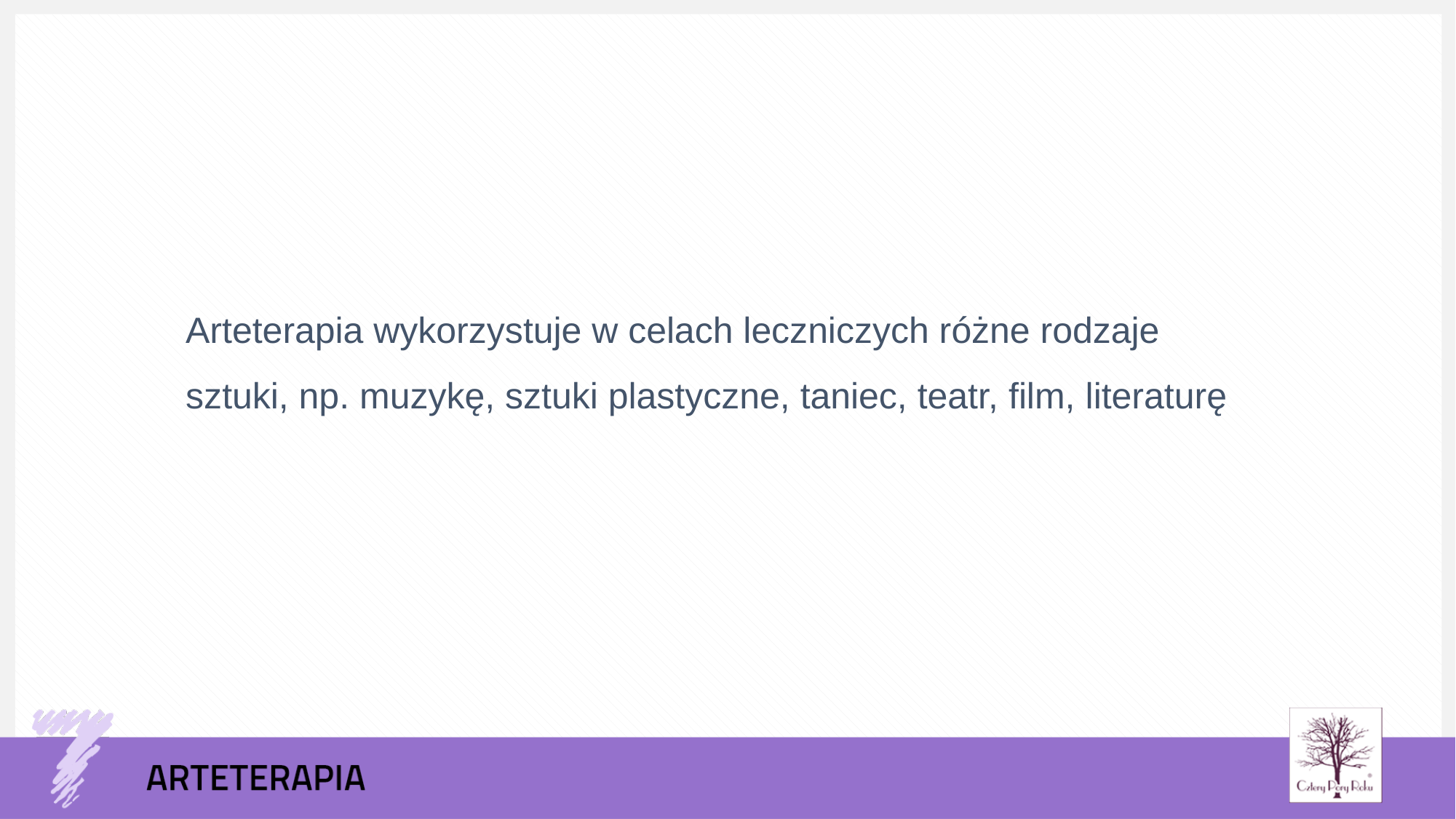

Arteterapia wykorzystuje w celach leczniczych różne rodzaje sztuki, np. muzykę, sztuki plastyczne, taniec, teatr, film, literaturę